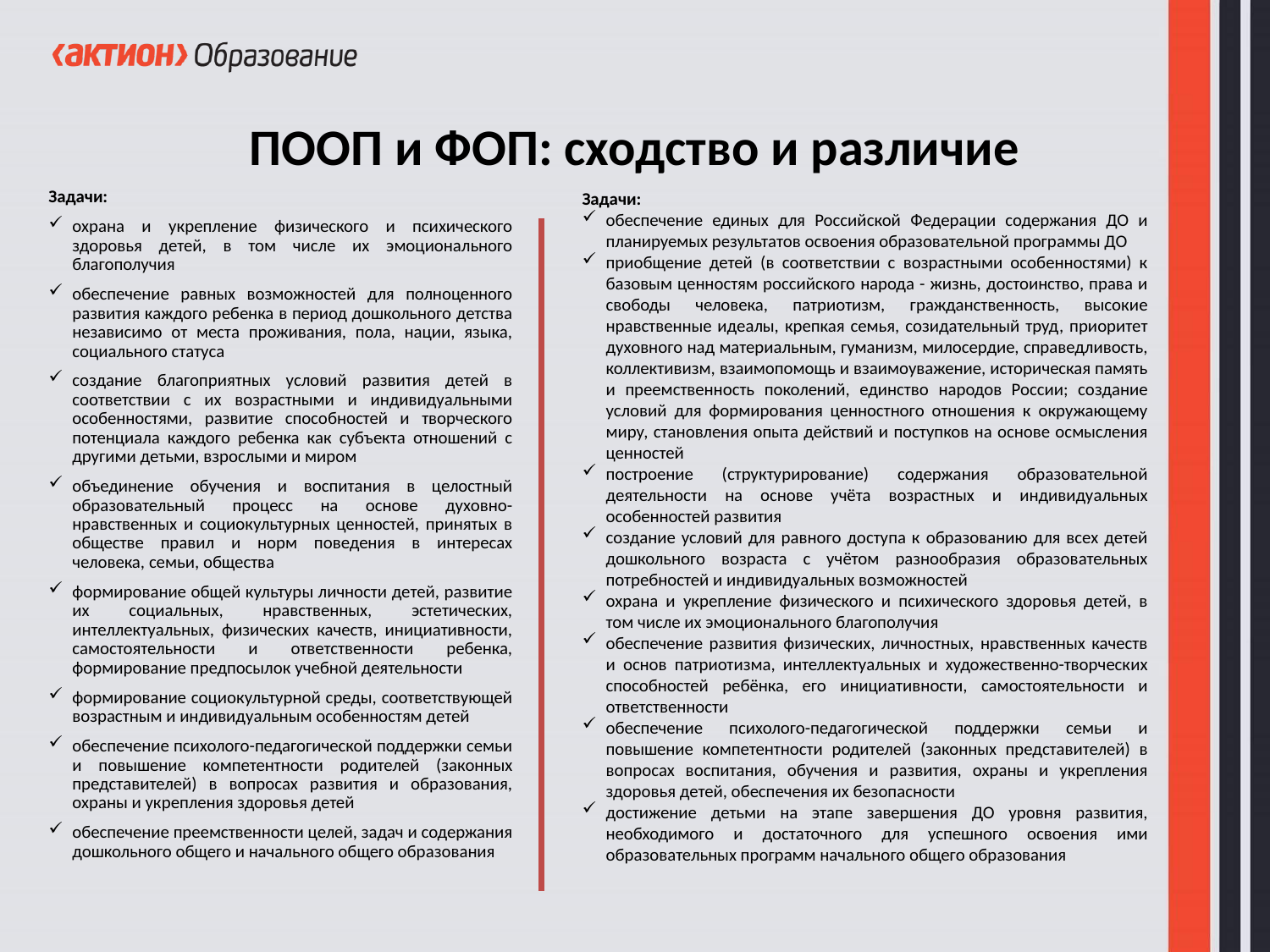

ПООП и ФОП: сходство и различие
Задачи:
охрана и укрепление физического и психического здоровья детей, в том числе их эмоционального благополучия
обеспечение равных возможностей для полноценного развития каждого ребенка в период дошкольного детства независимо от места проживания, пола, нации, языка, социального статуса
создание благоприятных условий развития детей в соответствии с их возрастными и индивидуальными особенностями, развитие способностей и творческого потенциала каждого ребенка как субъекта отношений с другими детьми, взрослыми и миром
объединение обучения и воспитания в целостный образовательный процесс на основе духовно-нравственных и социокультурных ценностей, принятых в обществе правил и норм поведения в интересах человека, семьи, общества
формирование общей культуры личности детей, развитие их социальных, нравственных, эстетических, интеллектуальных, физических качеств, инициативности, самостоятельности и ответственности ребенка, формирование предпосылок учебной деятельности
формирование социокультурной среды, соответствующей возрастным и индивидуальным особенностям детей
обеспечение психолого-педагогической поддержки семьи и повышение компетентности родителей (законных представителей) в вопросах развития и образования, охраны и укрепления здоровья детей
обеспечение преемственности целей, задач и содержания дошкольного общего и начального общего образования
Задачи:
обеспечение единых для Российской Федерации содержания ДО и планируемых результатов освоения образовательной программы ДО
приобщение детей (в соответствии с возрастными особенностями) к базовым ценностям российского народа - жизнь, достоинство, права и свободы человека, патриотизм, гражданственность, высокие нравственные идеалы, крепкая семья, созидательный труд, приоритет духовного над материальным, гуманизм, милосердие, справедливость, коллективизм, взаимопомощь и взаимоуважение, историческая память и преемственность поколений, единство народов России; создание условий для формирования ценностного отношения к окружающему миру, становления опыта действий и поступков на основе осмысления ценностей
построение (структурирование) содержания образовательной деятельности на основе учёта возрастных и индивидуальных особенностей развития
создание условий для равного доступа к образованию для всех детей дошкольного возраста с учётом разнообразия образовательных потребностей и индивидуальных возможностей
охрана и укрепление физического и психического здоровья детей, в том числе их эмоционального благополучия
обеспечение развития физических, личностных, нравственных качеств и основ патриотизма, интеллектуальных и художественно-творческих способностей ребёнка, его инициативности, самостоятельности и ответственности
обеспечение психолого-педагогической поддержки семьи и повышение компетентности родителей (законных представителей) в вопросах воспитания, обучения и развития, охраны и укрепления здоровья детей, обеспечения их безопасности
достижение детьми на этапе завершения ДО уровня развития, необходимого и достаточного для успешного освоения ими образовательных программ начального общего образования